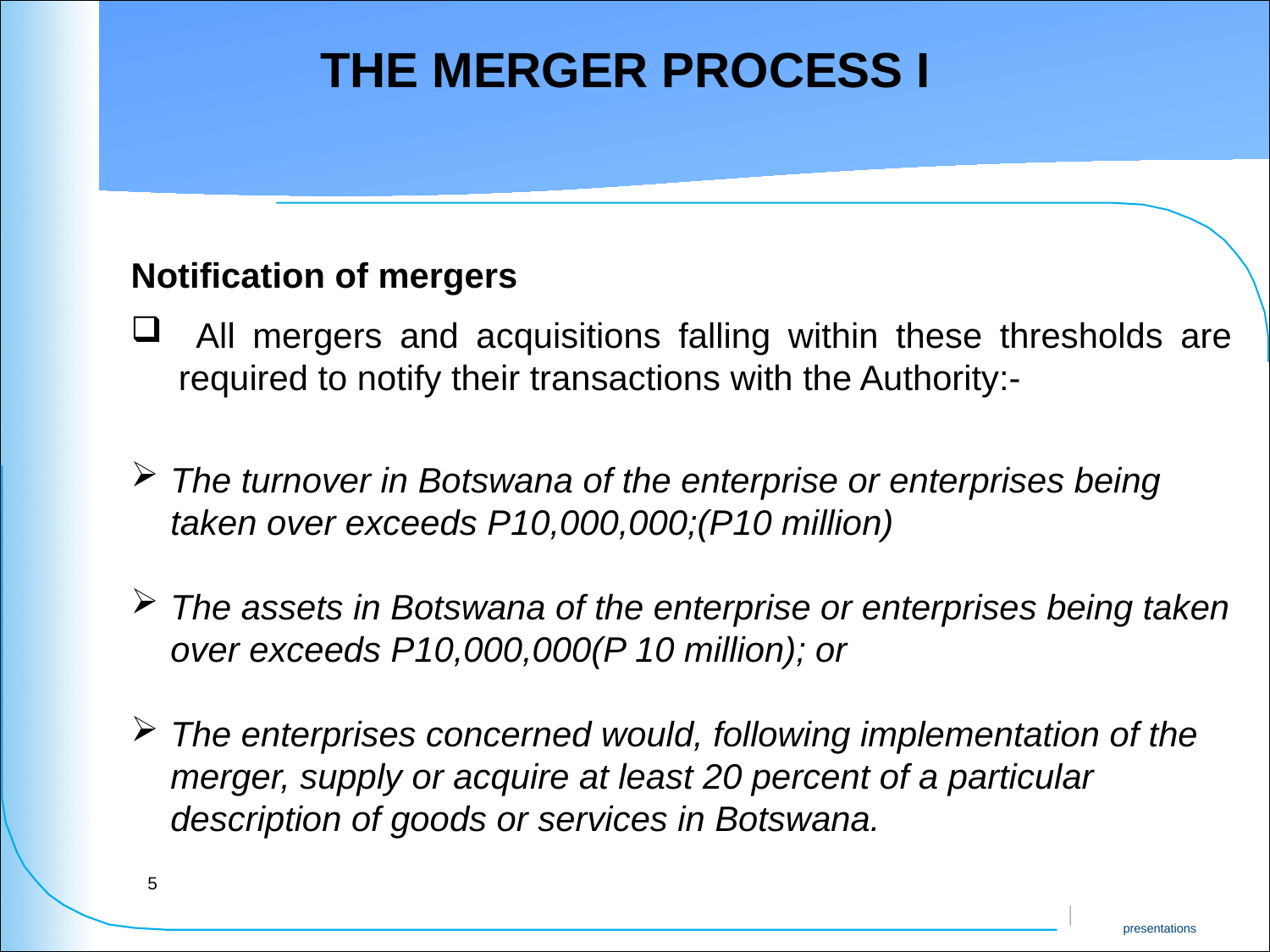

5

The Merger Process I

Notification of mergers
 All mergers and acquisitions falling within these thresholds are required to notify their transactions with the Authority:-

The turnover in Botswana of the enterprise or enterprises being taken over exceeds P10,000,000;(P10 million)

The assets in Botswana of the enterprise or enterprises being taken over exceeds P10,000,000(P 10 million); or

The enterprises concerned would, following implementation of the merger, supply or acquire at least 20 percent of a particular description of goods or services in Botswana.